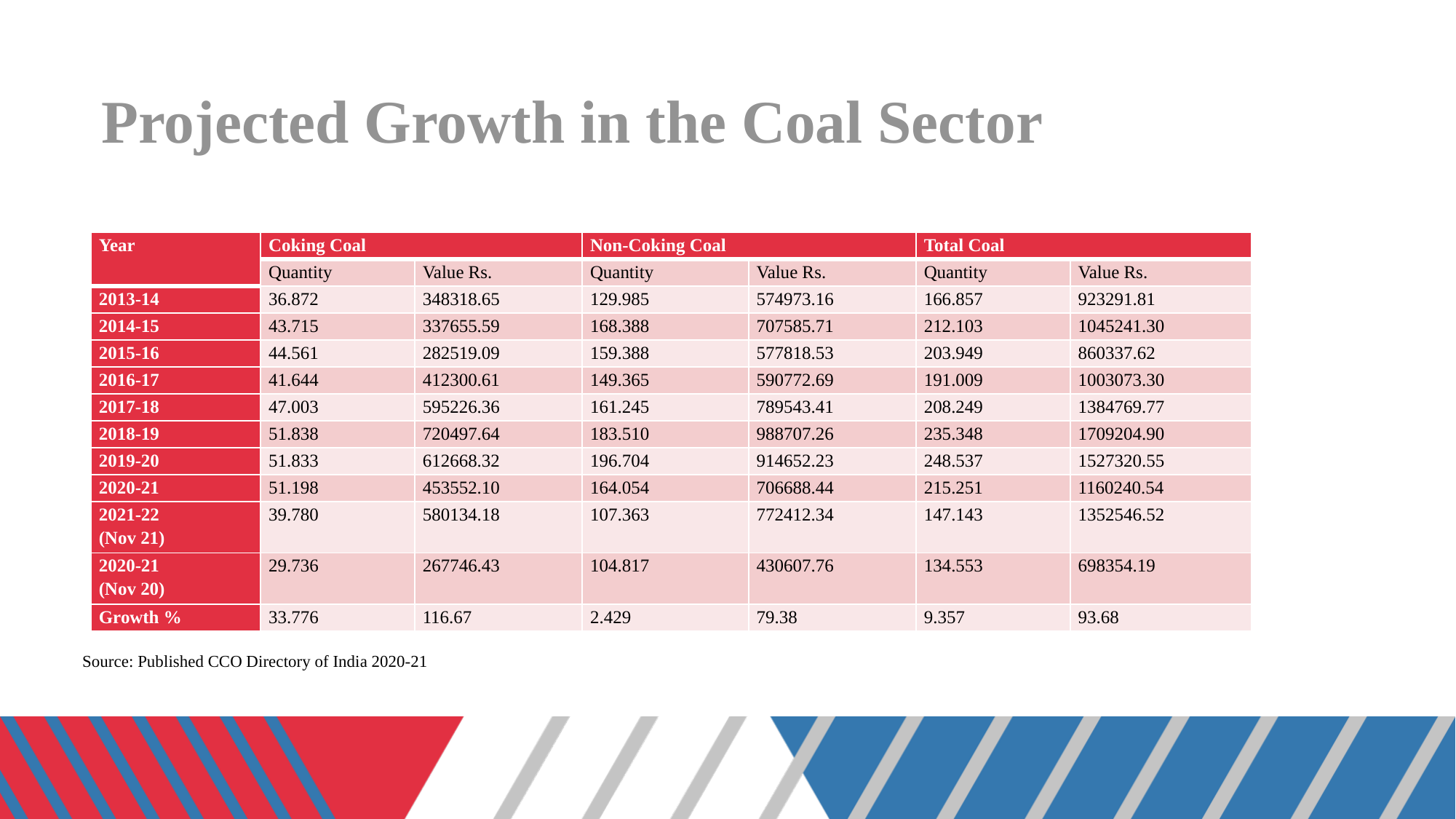

# Projected Growth in the Coal Sector
| Year | Coking Coal |  | Non-Coking Coal |  | Total Coal |  |
| --- | --- | --- | --- | --- | --- | --- |
|  | Quantity | Value Rs. | Quantity | Value Rs. | Quantity | Value Rs. |
| 2013-14 | 36.872 | 348318.65 | 129.985 | 574973.16 | 166.857 | 923291.81 |
| 2014-15 | 43.715 | 337655.59 | 168.388 | 707585.71 | 212.103 | 1045241.30 |
| 2015-16 | 44.561 | 282519.09 | 159.388 | 577818.53 | 203.949 | 860337.62 |
| 2016-17 | 41.644 | 412300.61 | 149.365 | 590772.69 | 191.009 | 1003073.30 |
| 2017-18 | 47.003 | 595226.36 | 161.245 | 789543.41 | 208.249 | 1384769.77 |
| 2018-19 | 51.838 | 720497.64 | 183.510 | 988707.26 | 235.348 | 1709204.90 |
| 2019-20 | 51.833 | 612668.32 | 196.704 | 914652.23 | 248.537 | 1527320.55 |
| 2020-21 | 51.198 | 453552.10 | 164.054 | 706688.44 | 215.251 | 1160240.54 |
| 2021-22 (Nov 21) | 39.780 | 580134.18 | 107.363 | 772412.34 | 147.143 | 1352546.52 |
| 2020-21 (Nov 20) | 29.736 | 267746.43 | 104.817 | 430607.76 | 134.553 | 698354.19 |
| Growth % | 33.776 | 116.67 | 2.429 | 79.38 | 9.357 | 93.68 |
Source: Published CCO Directory of India 2020-21